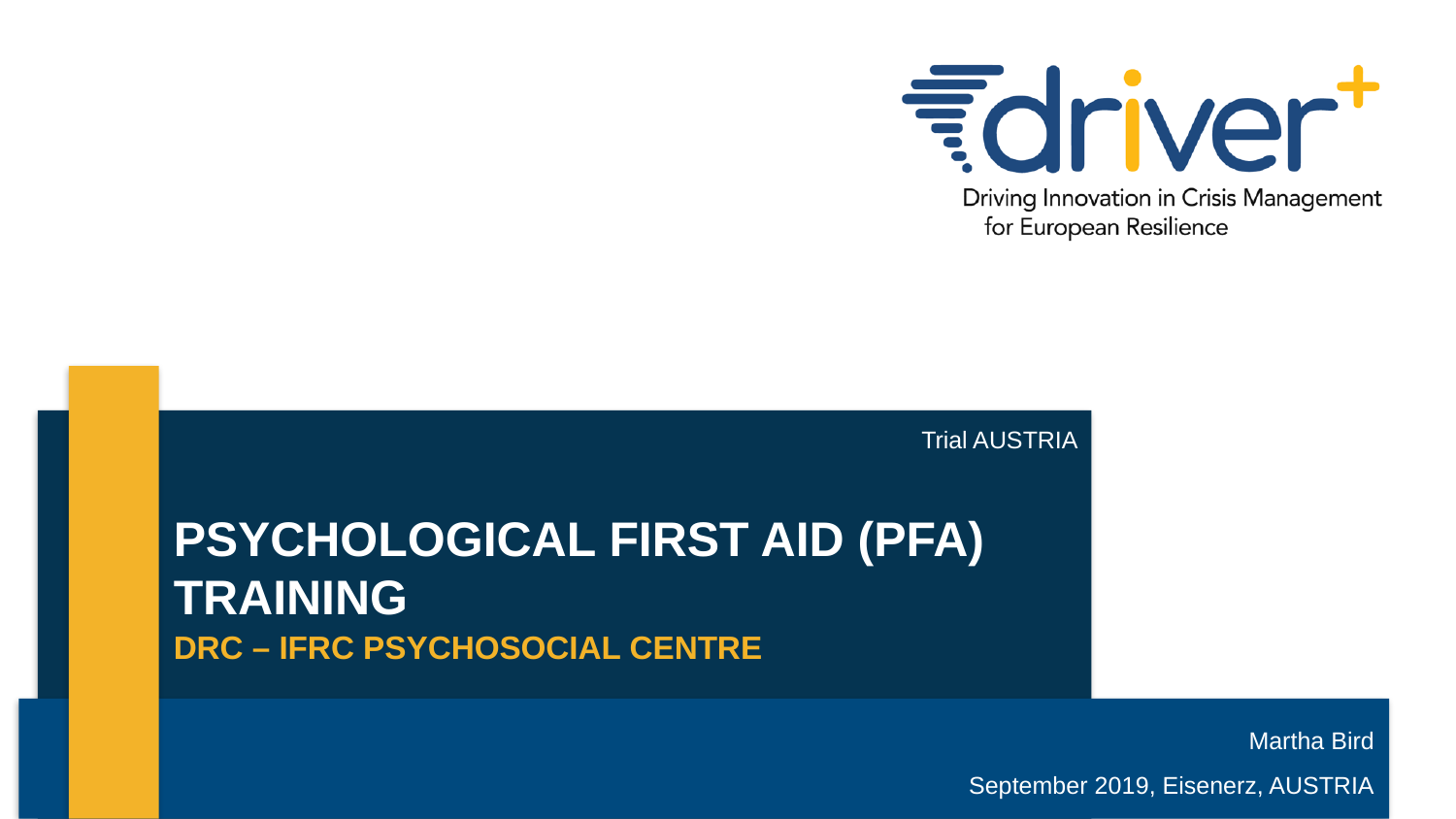

Trial AUSTRIA
# psychological first aid (pfa) training
DRC – IFRC psychosocial centre
Martha Bird
September 2019, Eisenerz, AUSTRIA